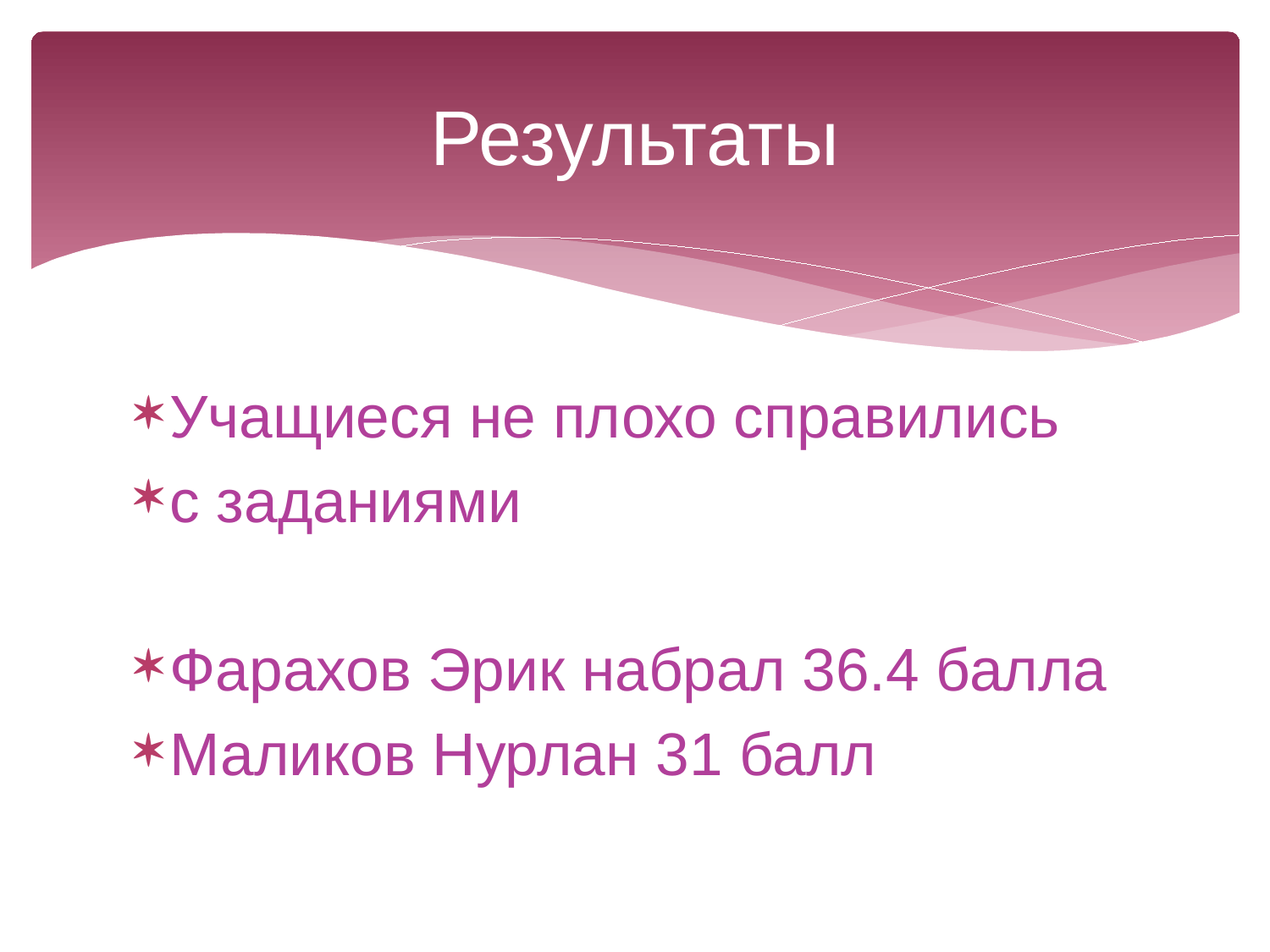

# Результаты
Учащиеся не плохо справились
с заданиями

Фарахов Эрик набрал 36.4 балла
Маликов Нурлан 31 балл